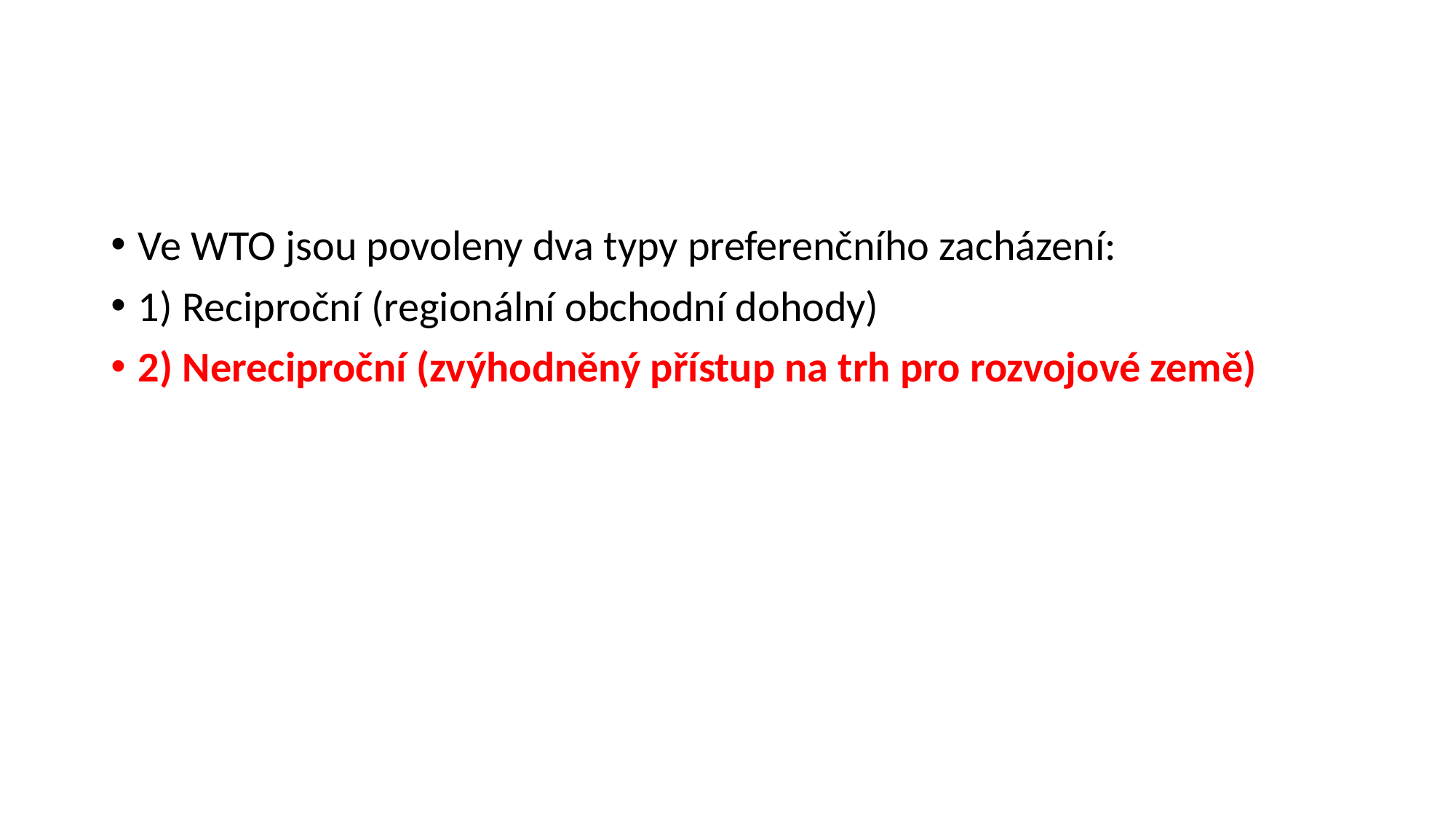

#
Ve WTO jsou povoleny dva typy preferenčního zacházení:
1) Reciproční (regionální obchodní dohody)
2) Nereciproční (zvýhodněný přístup na trh pro rozvojové země)